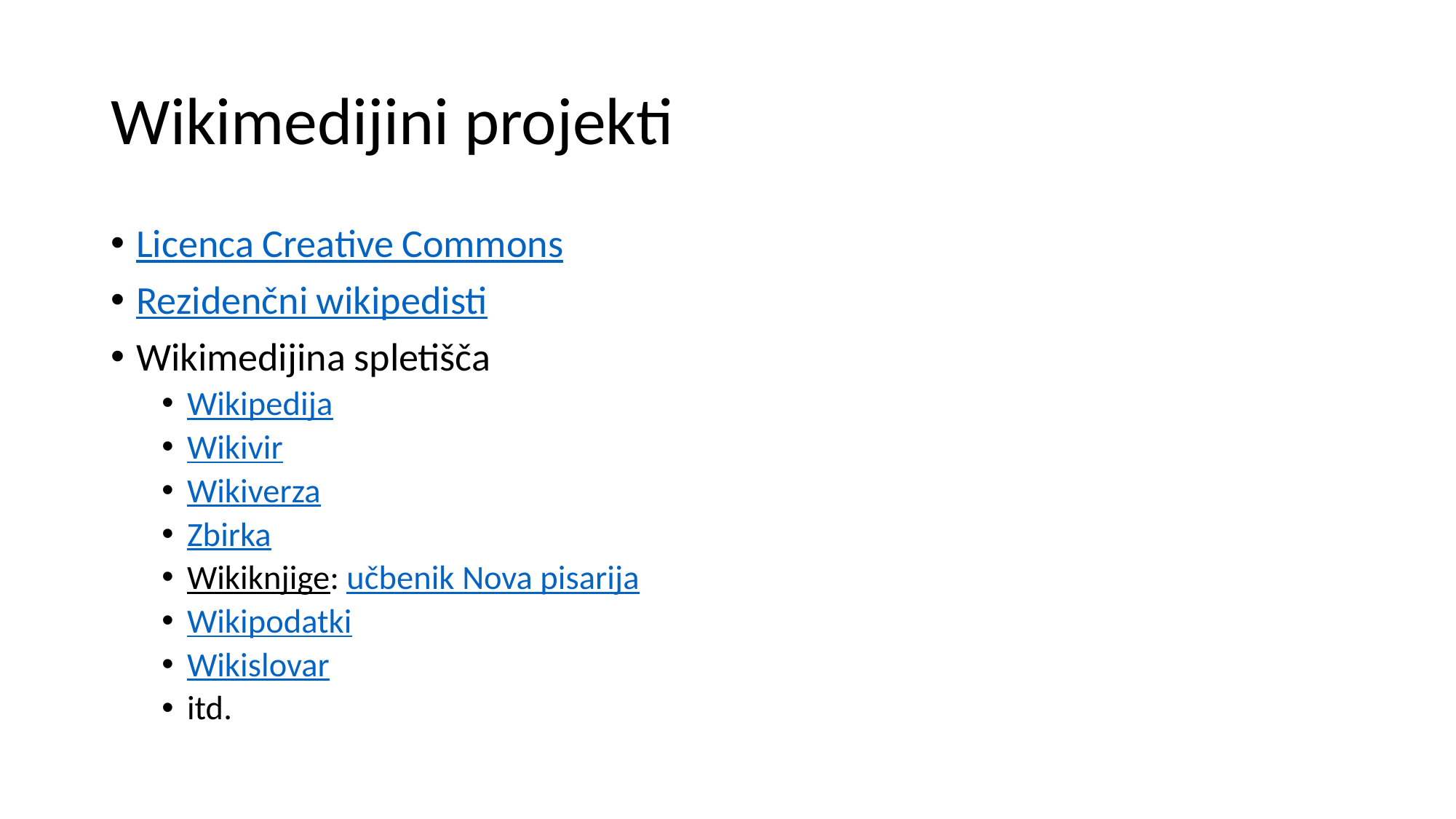

# Wikimedijini projekti
Licenca Creative Commons
Rezidenčni wikipedisti
Wikimedijina spletišča
Wikipedija
Wikivir
Wikiverza
Zbirka
Wikiknjige: učbenik Nova pisarija
Wikipodatki
Wikislovar
itd.